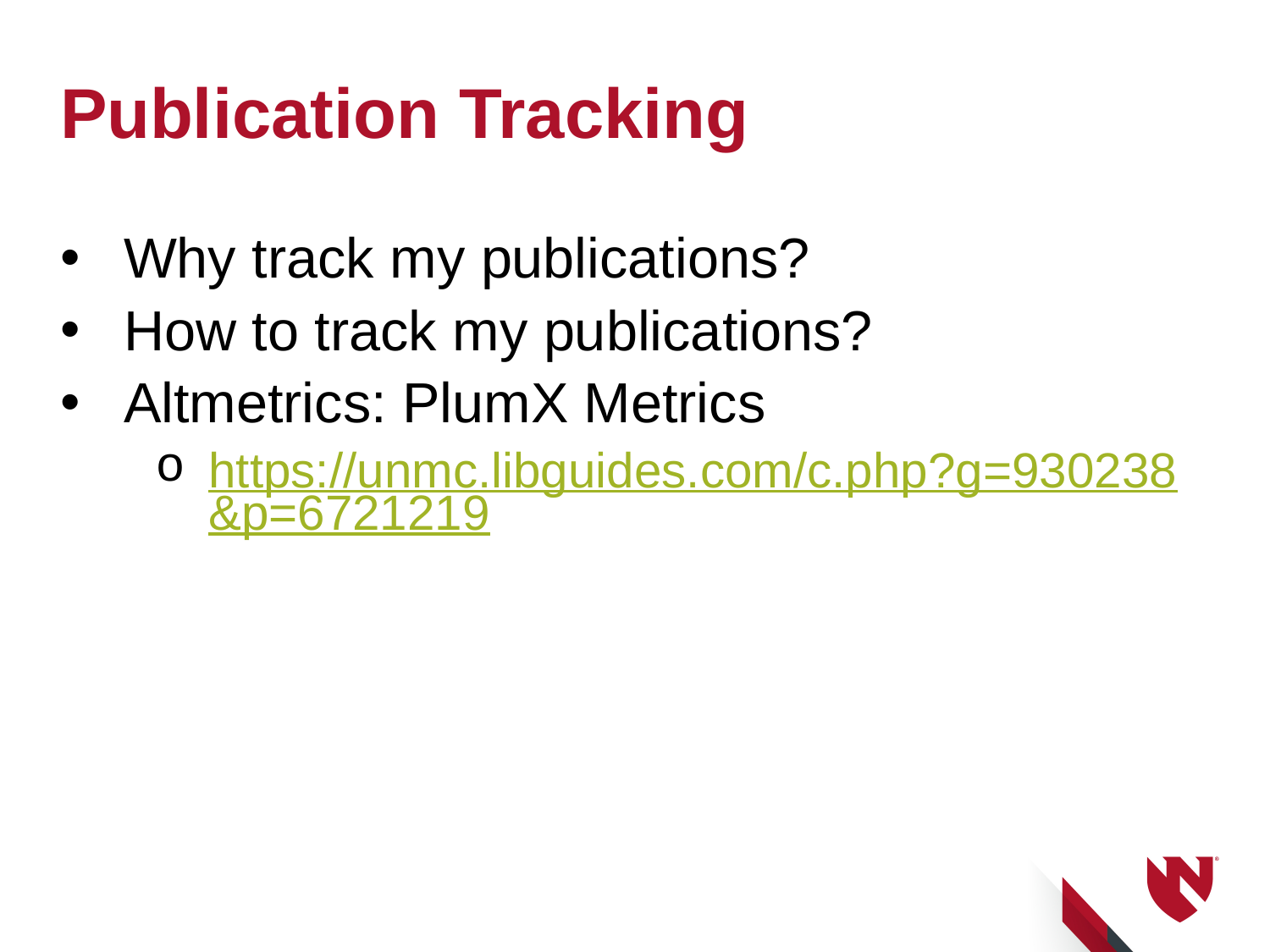

# Publication Tracking
Why track my publications?
How to track my publications?
Altmetrics: PlumX Metrics
https://unmc.libguides.com/c.php?g=930238&p=6721219